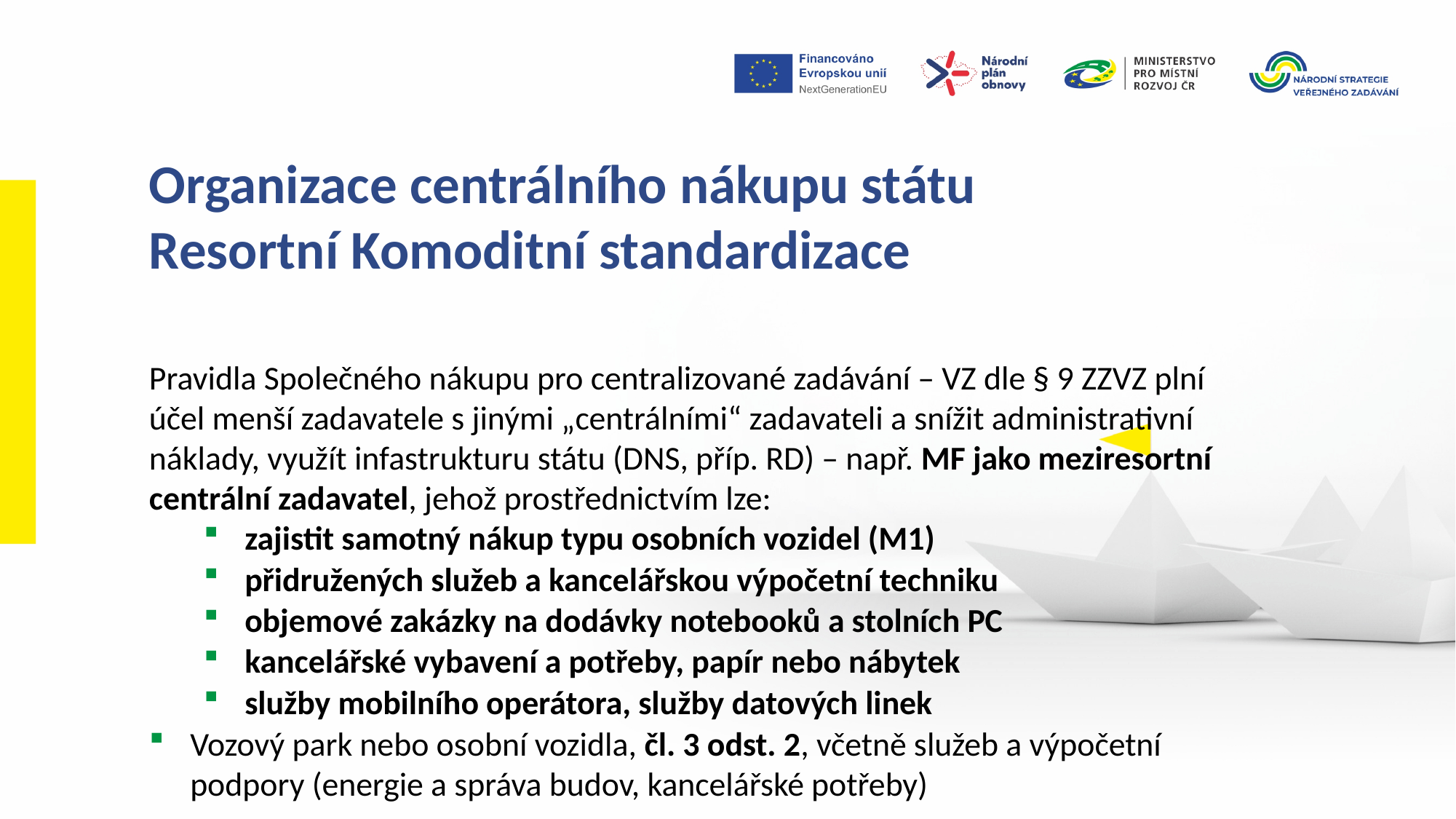

Organizace centrálního nákupu státu
Resortní Komoditní standardizace
Pravidla Společného nákupu pro centralizované zadávání – VZ dle § 9 ZZVZ plní účel menší zadavatele s jinými „centrálními“ zadavateli a snížit administrativní náklady, využít infastrukturu státu (DNS, příp. RD) – např. MF jako meziresortní centrální zadavatel, jehož prostřednictvím lze:
zajistit samotný nákup typu osobních vozidel (M1)
přidružených služeb a kancelářskou výpočetní techniku
objemové zakázky na dodávky notebooků a stolních PC
kancelářské vybavení a potřeby, papír nebo nábytek
služby mobilního operátora, služby datových linek
Vozový park nebo osobní vozidla, čl. 3 odst. 2, včetně služeb a výpočetní podpory (energie a správa budov, kancelářské potřeby)